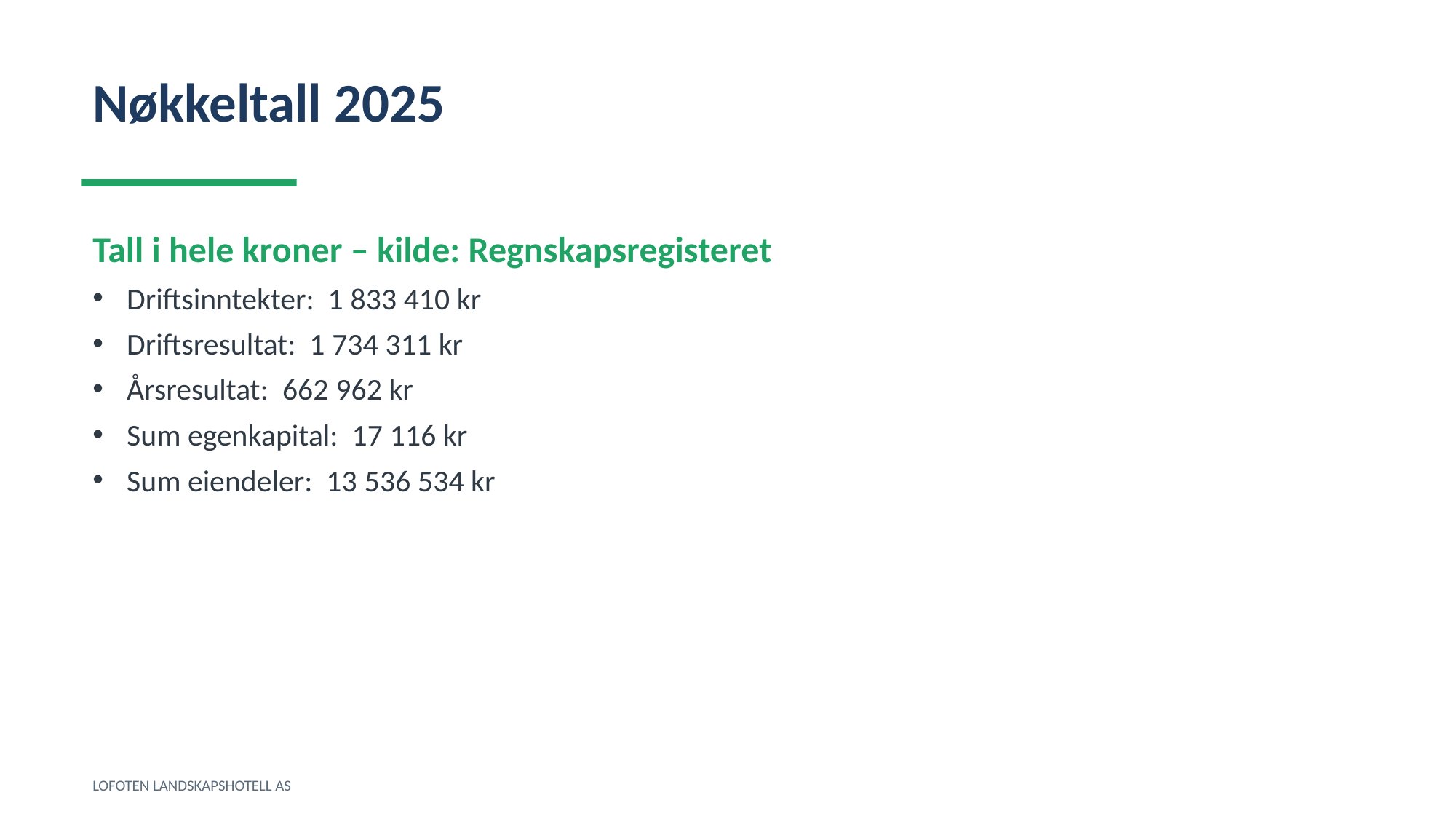

Nøkkeltall 2025

Tall i hele kroner – kilde: Regnskapsregisteret
Driftsinntekter:  1 833 410 kr
Driftsresultat:  1 734 311 kr
Årsresultat:  662 962 kr
Sum egenkapital:  17 116 kr
Sum eiendeler:  13 536 534 kr
LOFOTEN LANDSKAPSHOTELL AS